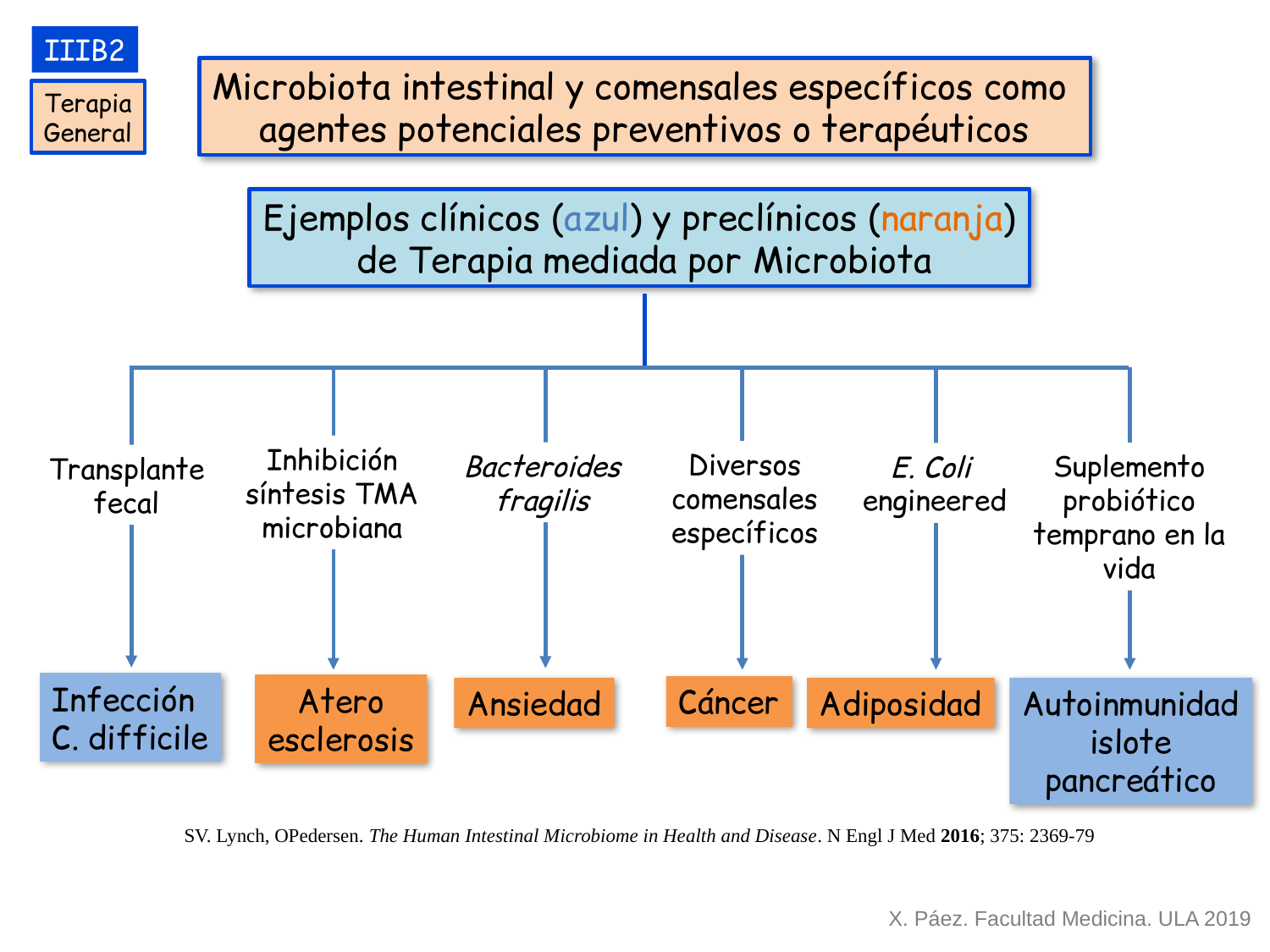

IIIB2
Microbiota intestinal y comensales específicos como
agentes potenciales preventivos o terapéuticos
Terapia
General
Ejemplos clínicos (azul) y preclínicos (naranja)  de Terapia mediada por Microbiota
Inhibición síntesis TMA
microbiana
Diversos comensales específicos
Bacteroides fragilis
Suplemento probiótico
temprano en la vida
E. Coli
engineered
Transplante fecal
Infección
C. difficile
Atero
esclerosis
Cáncer
Ansiedad
Adiposidad
Autoinmunidad
 islote
pancreático
SV. Lynch, OPedersen. The Human Intestinal Microbiome in Health and Disease. N Engl J Med 2016; 375: 2369-79
X. Páez. Facultad Medicina. ULA 2019